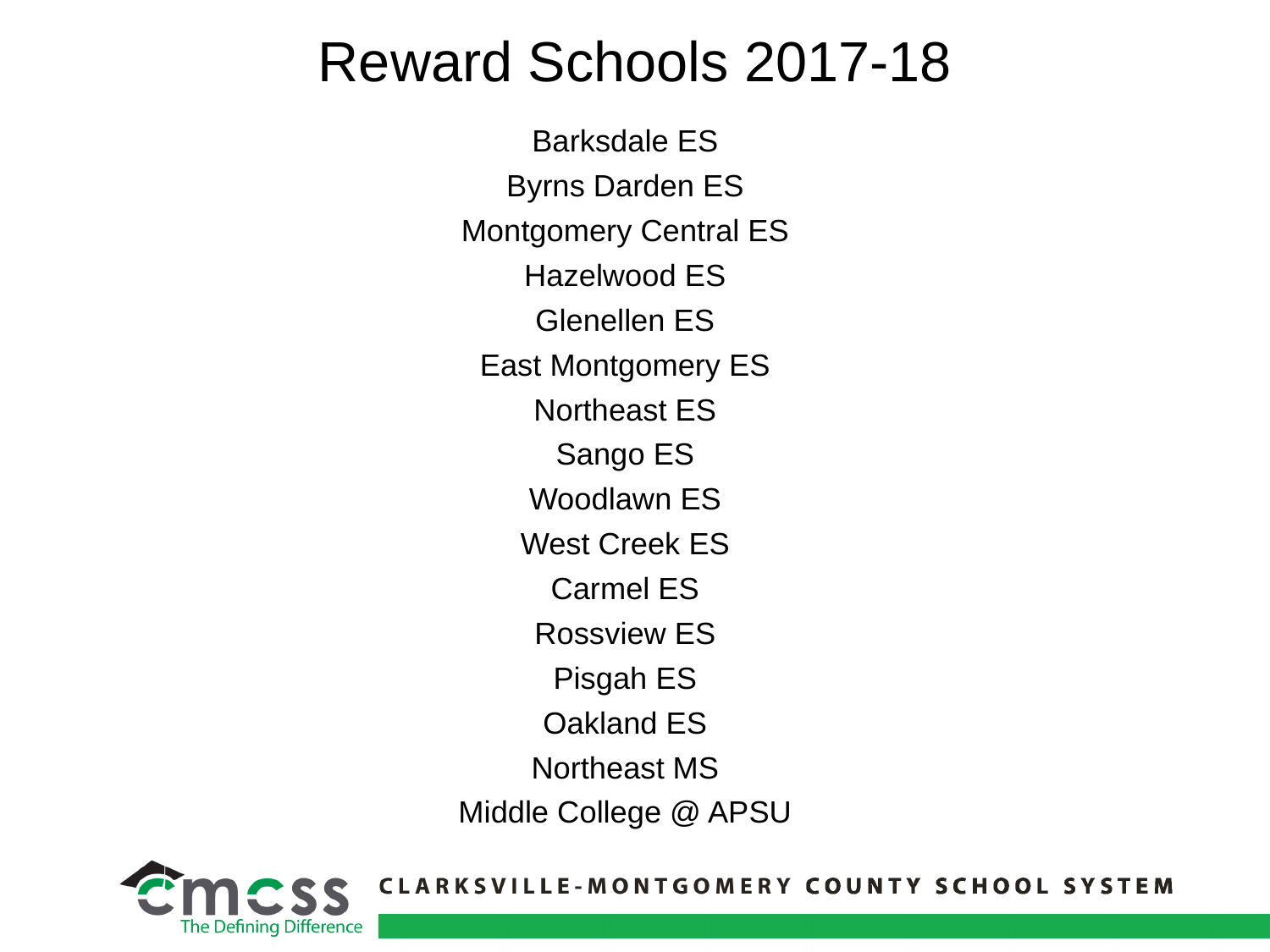

# Reward Schools 2017-18
Barksdale ES
Byrns Darden ES
Montgomery Central ES
Hazelwood ES
Glenellen ES
East Montgomery ES
Northeast ES
Sango ES
Woodlawn ES
West Creek ES
Carmel ES
Rossview ES
Pisgah ES
Oakland ES
Northeast MS
Middle College @ APSU